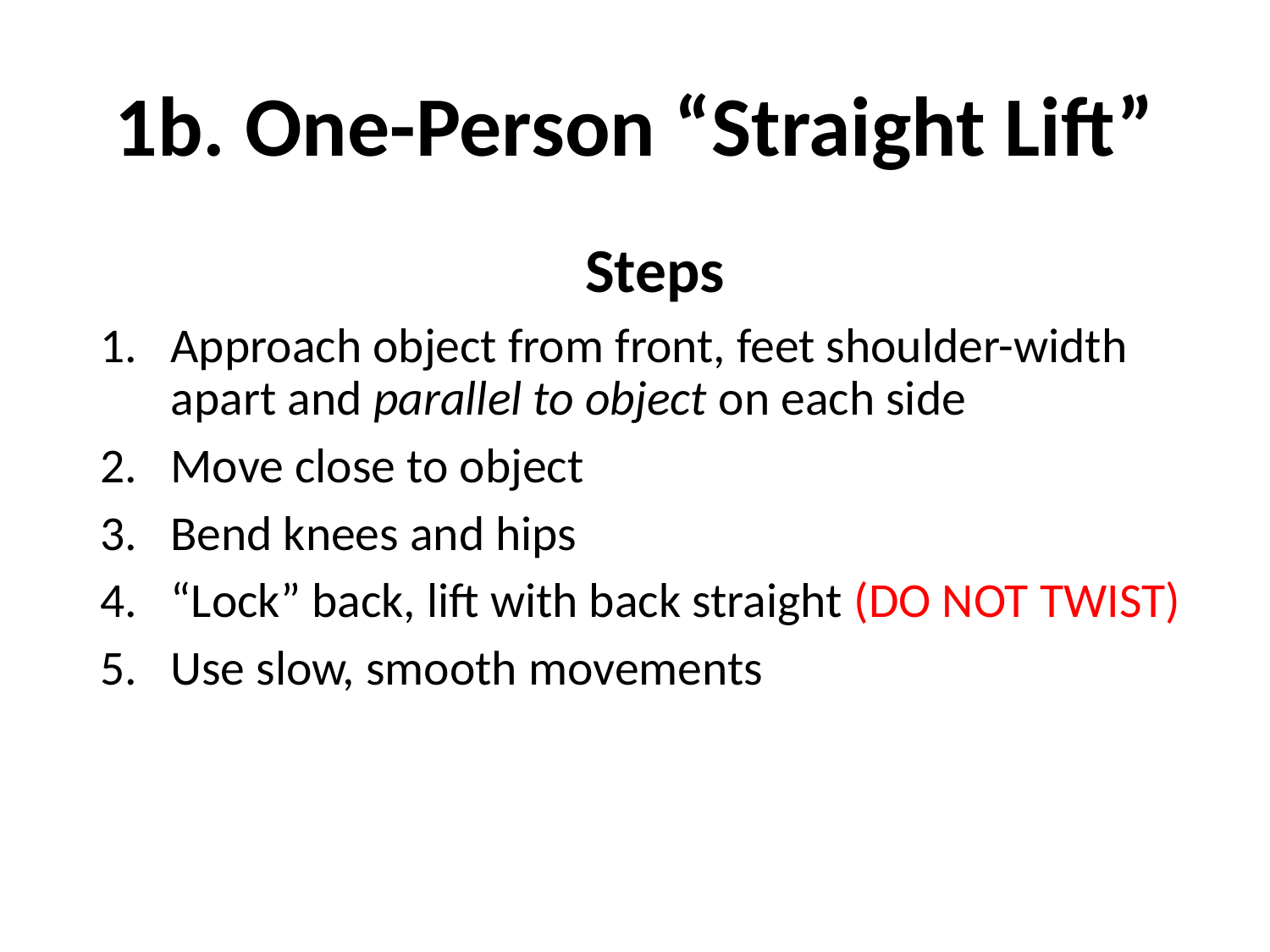

# 1b. One-Person “Straight Lift”
Steps
Approach object from front, feet shoulder-width apart and parallel to object on each side
Move close to object
Bend knees and hips
“Lock” back, lift with back straight (DO NOT TWIST)
Use slow, smooth movements